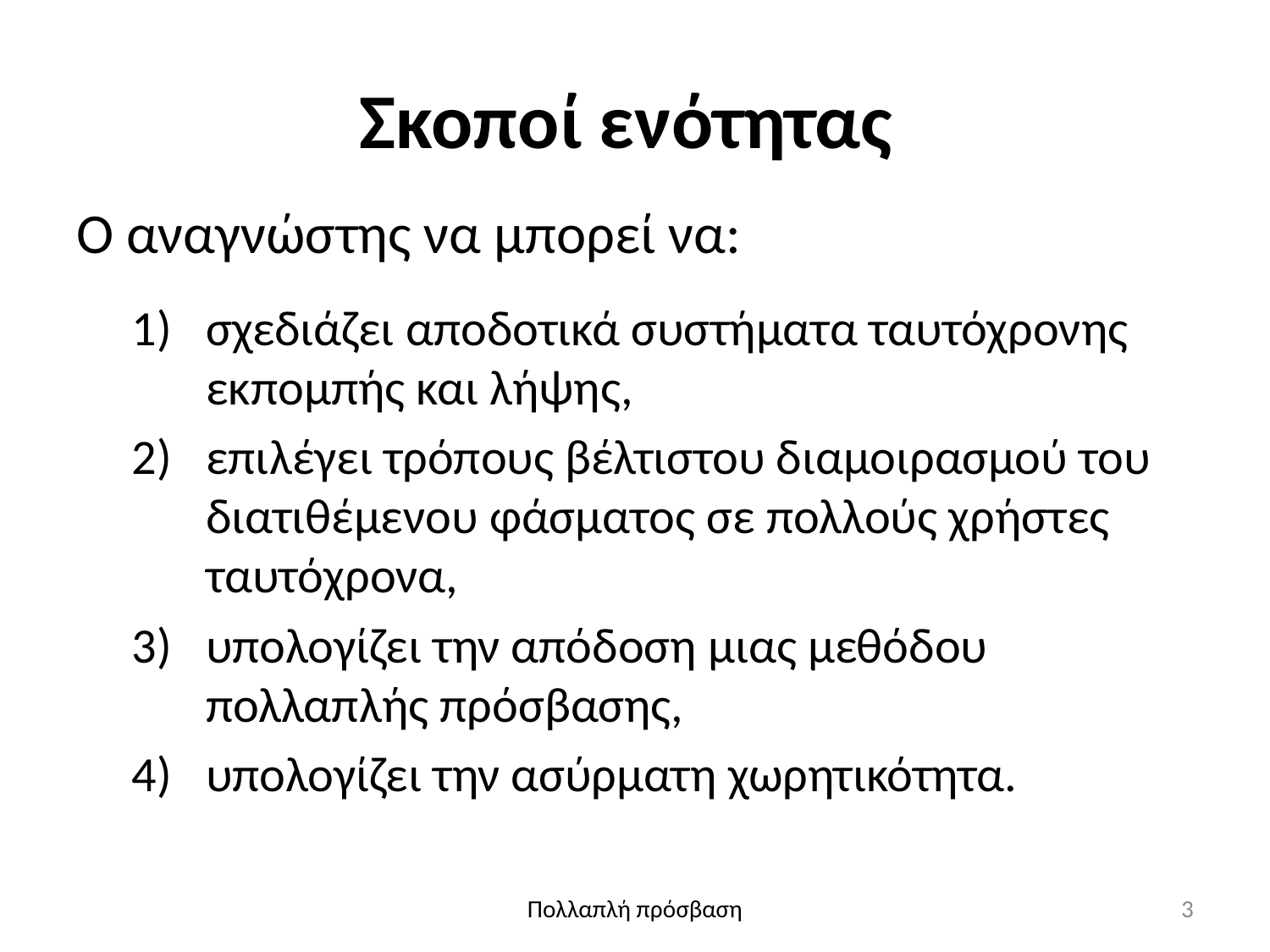

# Σκοποί ενότητας
Ο αναγνώστης να μπορεί να:
σχεδιάζει αποδοτικά συστήματα ταυτόχρονης εκπομπής και λήψης,
επιλέγει τρόπους βέλτιστου διαμοιρασμού του διατιθέμενου φάσματος σε πολλούς χρήστες ταυτόχρονα,
υπολογίζει την απόδοση μιας μεθόδου πολλαπλής πρόσβασης,
υπολογίζει την ασύρματη χωρητικότητα.
Πολλαπλή πρόσβαση
3